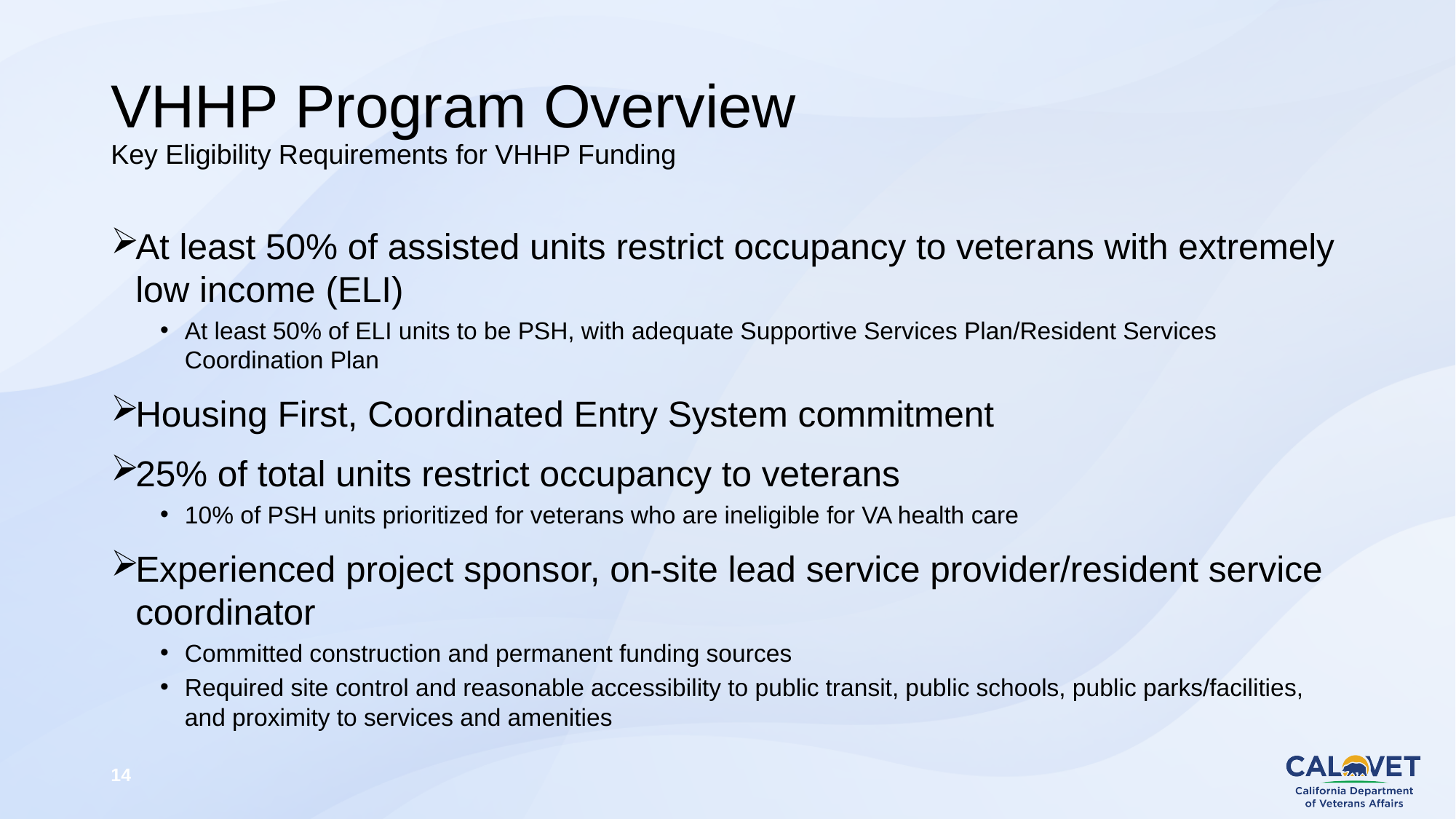

# VHHP Program Overview Key Eligibility Requirements for VHHP Funding
At least 50% of assisted units restrict occupancy to veterans with extremely low income (ELI)
At least 50% of ELI units to be PSH, with adequate Supportive Services Plan/Resident Services Coordination Plan
Housing First, Coordinated Entry System commitment
25% of total units restrict occupancy to veterans
10% of PSH units prioritized for veterans who are ineligible for VA health care
Experienced project sponsor, on-site lead service provider/resident service coordinator
Committed construction and permanent funding sources
Required site control and reasonable accessibility to public transit, public schools, public parks/facilities, and proximity to services and amenities
14